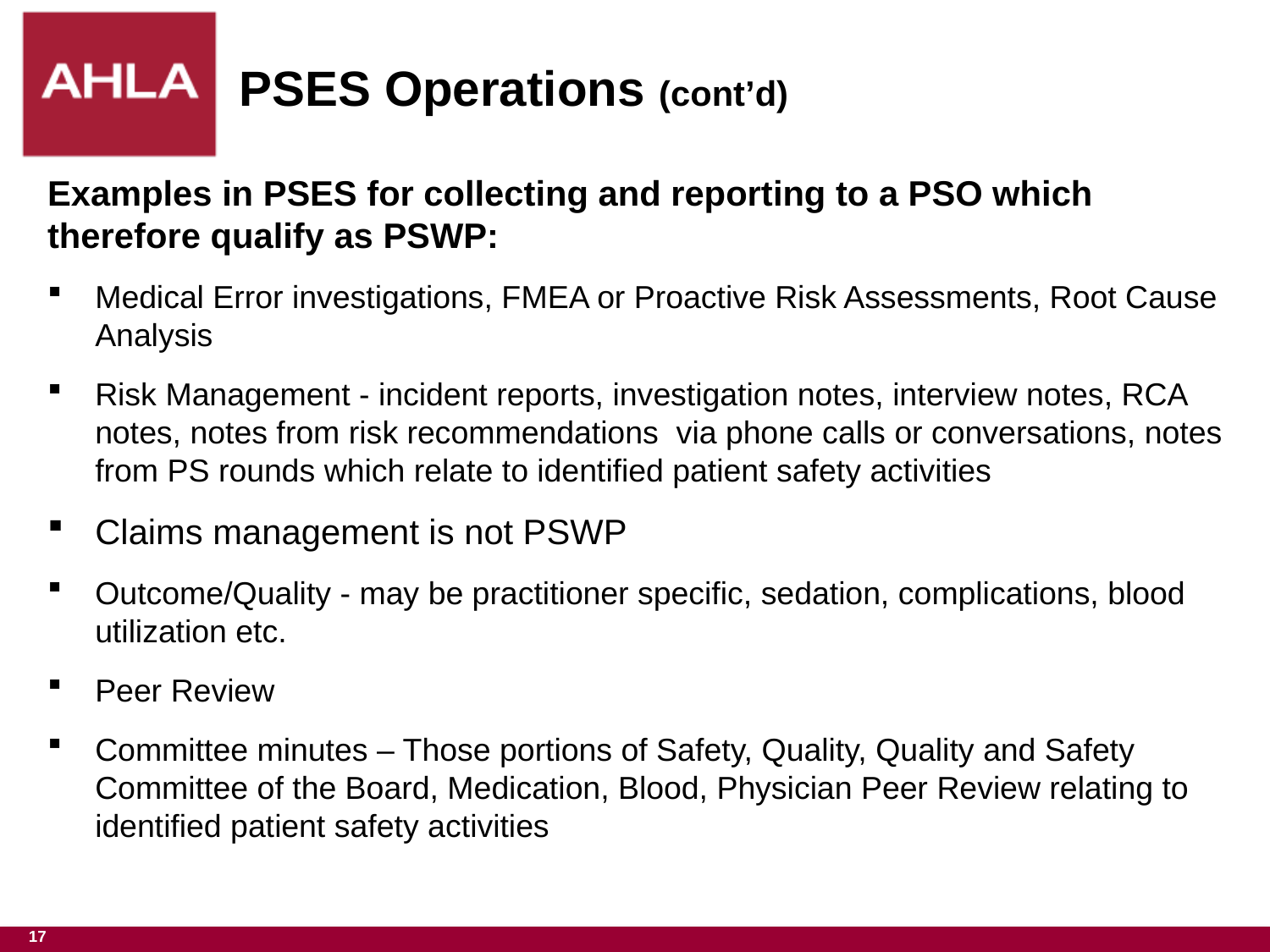

# PSES Operations (cont’d)
Examples in PSES for collecting and reporting to a PSO which therefore qualify as PSWP:
Medical Error investigations, FMEA or Proactive Risk Assessments, Root Cause Analysis
Risk Management - incident reports, investigation notes, interview notes, RCA notes, notes from risk recommendations  via phone calls or conversations, notes from PS rounds which relate to identified patient safety activities
Claims management is not PSWP
Outcome/Quality - may be practitioner specific, sedation, complications, blood utilization etc.
Peer Review
Committee minutes – Those portions of Safety, Quality, Quality and Safety Committee of the Board, Medication, Blood, Physician Peer Review relating to identified patient safety activities